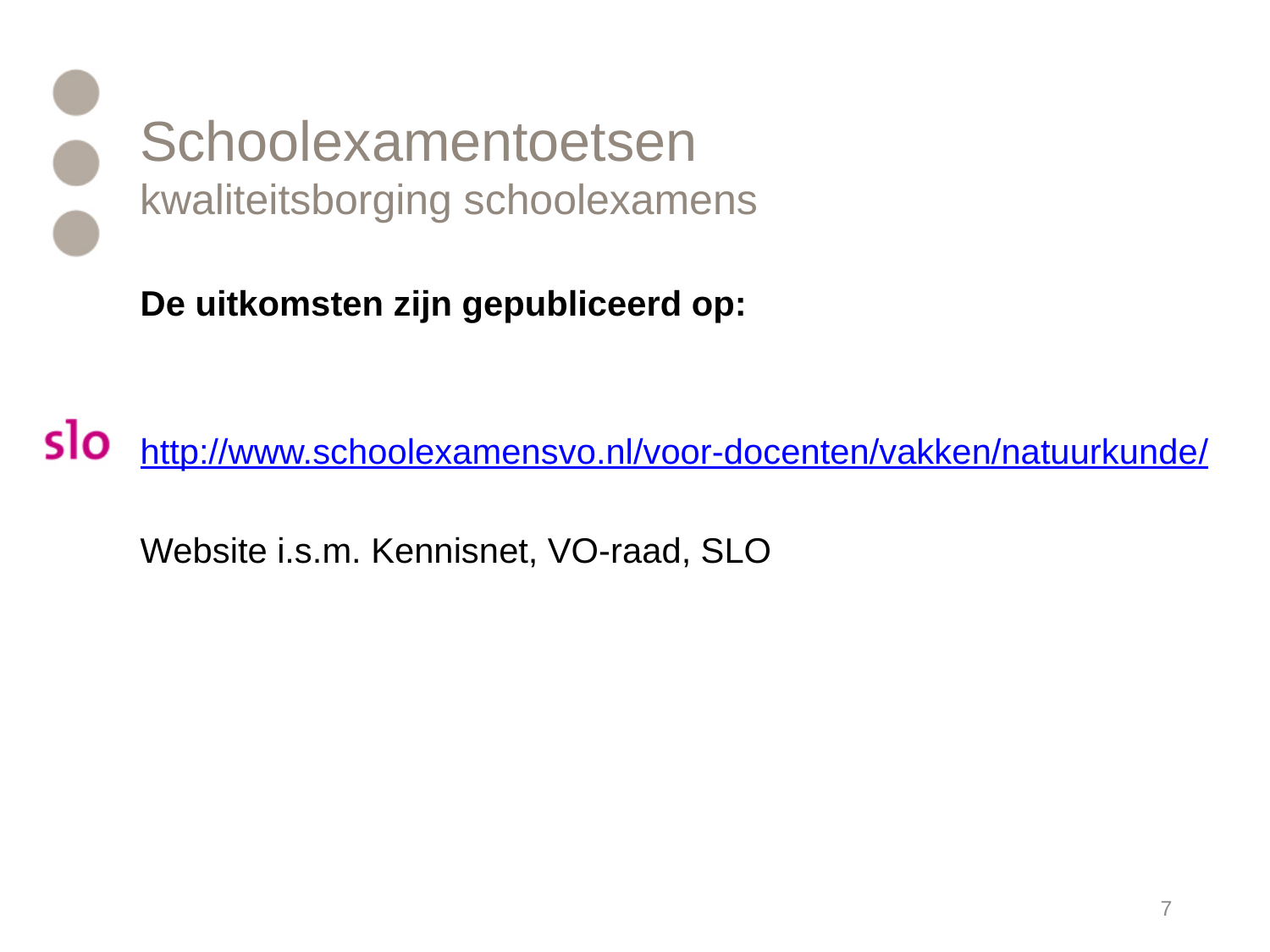

# Schoolexamentoetsen kwaliteitsborging schoolexamens
De uitkomsten zijn gepubliceerd op:

http://www.schoolexamensvo.nl/voor-docenten/vakken/natuurkunde/

Website i.s.m. Kennisnet, VO-raad, SLO

7